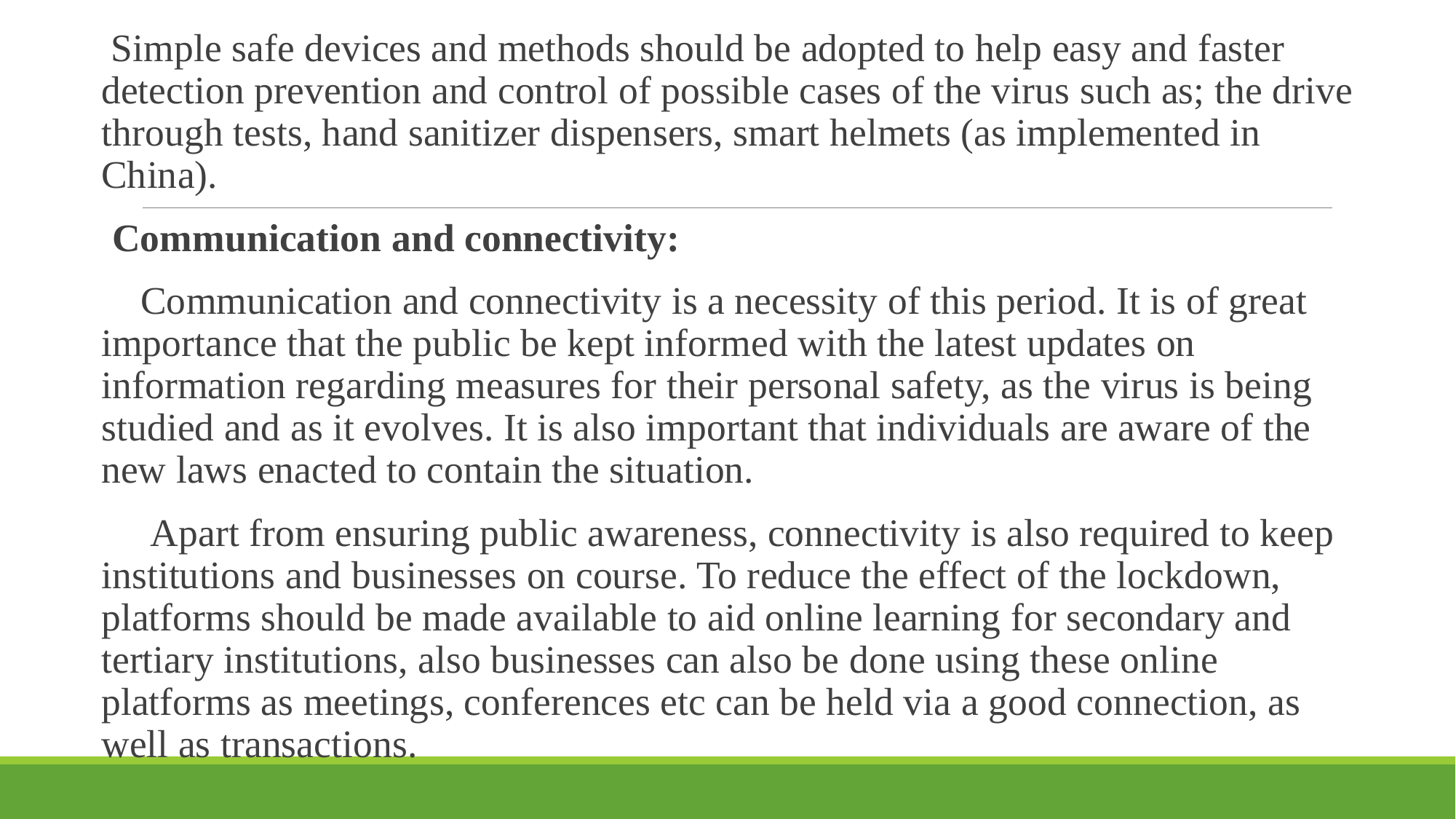

Simple safe devices and methods should be adopted to help easy and faster detection prevention and control of possible cases of the virus such as; the drive through tests, hand sanitizer dispensers, smart helmets (as implemented in China).
Communication and connectivity:
    Communication and connectivity is a necessity of this period. It is of great importance that the public be kept informed with the latest updates on information regarding measures for their personal safety, as the virus is being studied and as it evolves. It is also important that individuals are aware of the new laws enacted to contain the situation.
     Apart from ensuring public awareness, connectivity is also required to keep institutions and businesses on course. To reduce the effect of the lockdown, platforms should be made available to aid online learning for secondary and tertiary institutions, also businesses can also be done using these online platforms as meetings, conferences etc can be held via a good connection, as well as transactions.